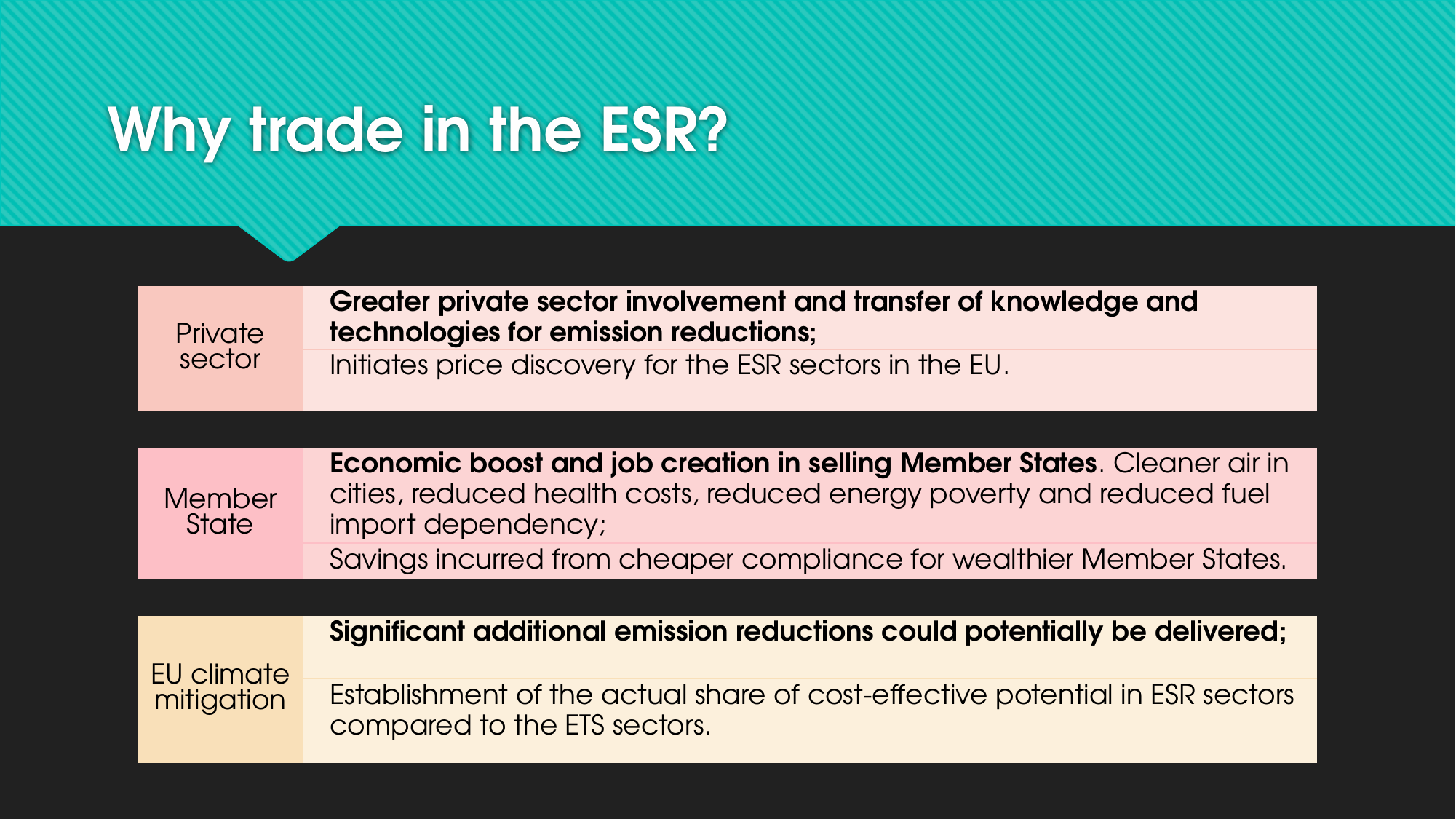

# Why trade in the ESR?
| Private sector | Greater private sector involvement and transfer of knowledge and technologies for emission reductions; |
| --- | --- |
|  | Initiates price discovery for the ESR sectors in the EU. |
|  |  |
| Member State | Economic boost and job creation in selling Member States. Cleaner air in cities, reduced health costs, reduced energy poverty and reduced fuel import dependency; |
|  | Savings incurred from cheaper compliance for wealthier Member States. |
|  |  |
| EU climate mitigation | Significant additional emission reductions could potentially be delivered; |
|  | Establishment of the actual share of cost-effective potential in ESR sectors compared to the ETS sectors. |